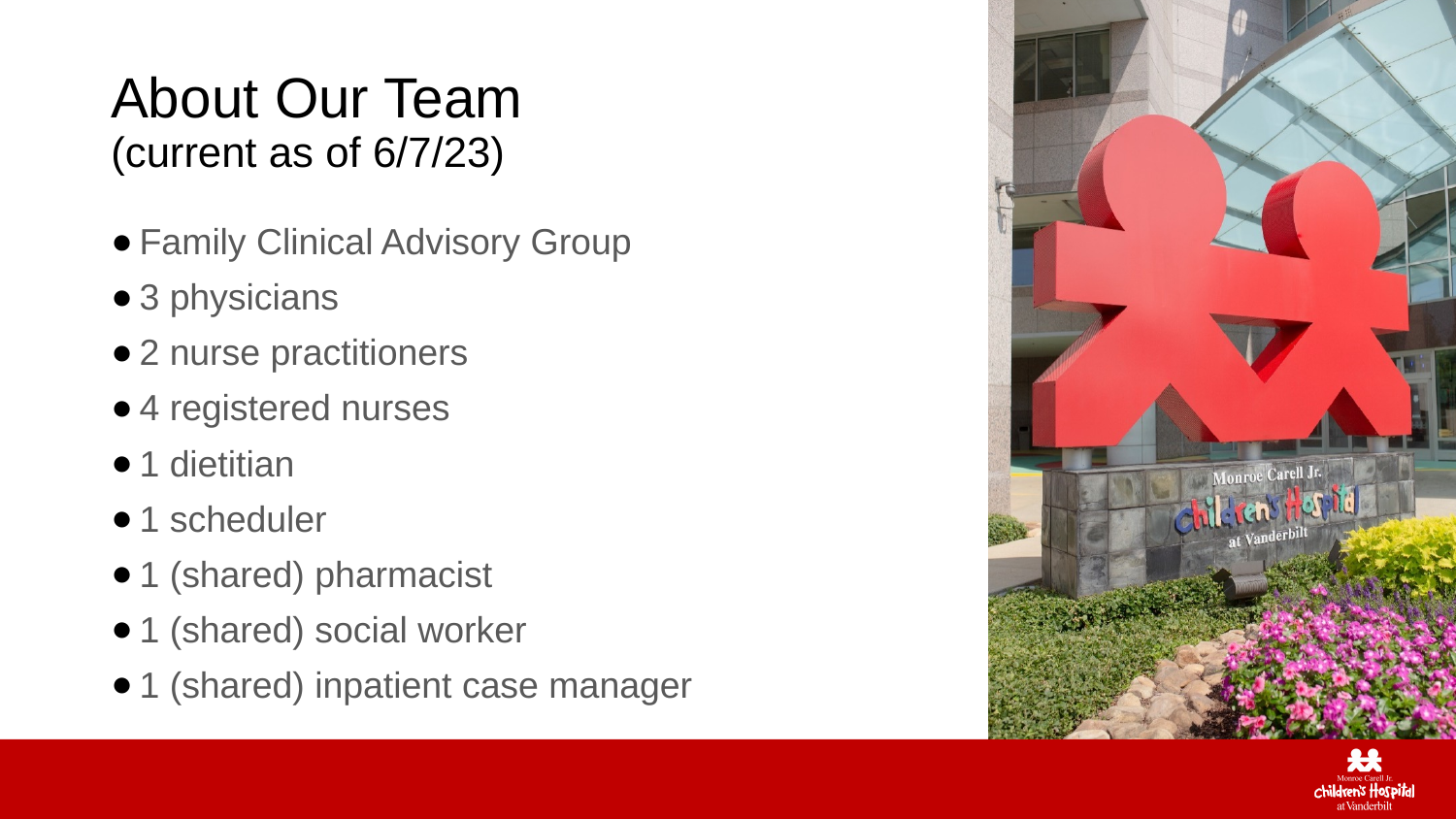

# About Our Team (current as of 6/7/23)
Family Clinical Advisory Group
3 physicians
2 nurse practitioners
4 registered nurses
1 dietitian
1 scheduler
1 (shared) pharmacist
1 (shared) social worker
1 (shared) inpatient case manager